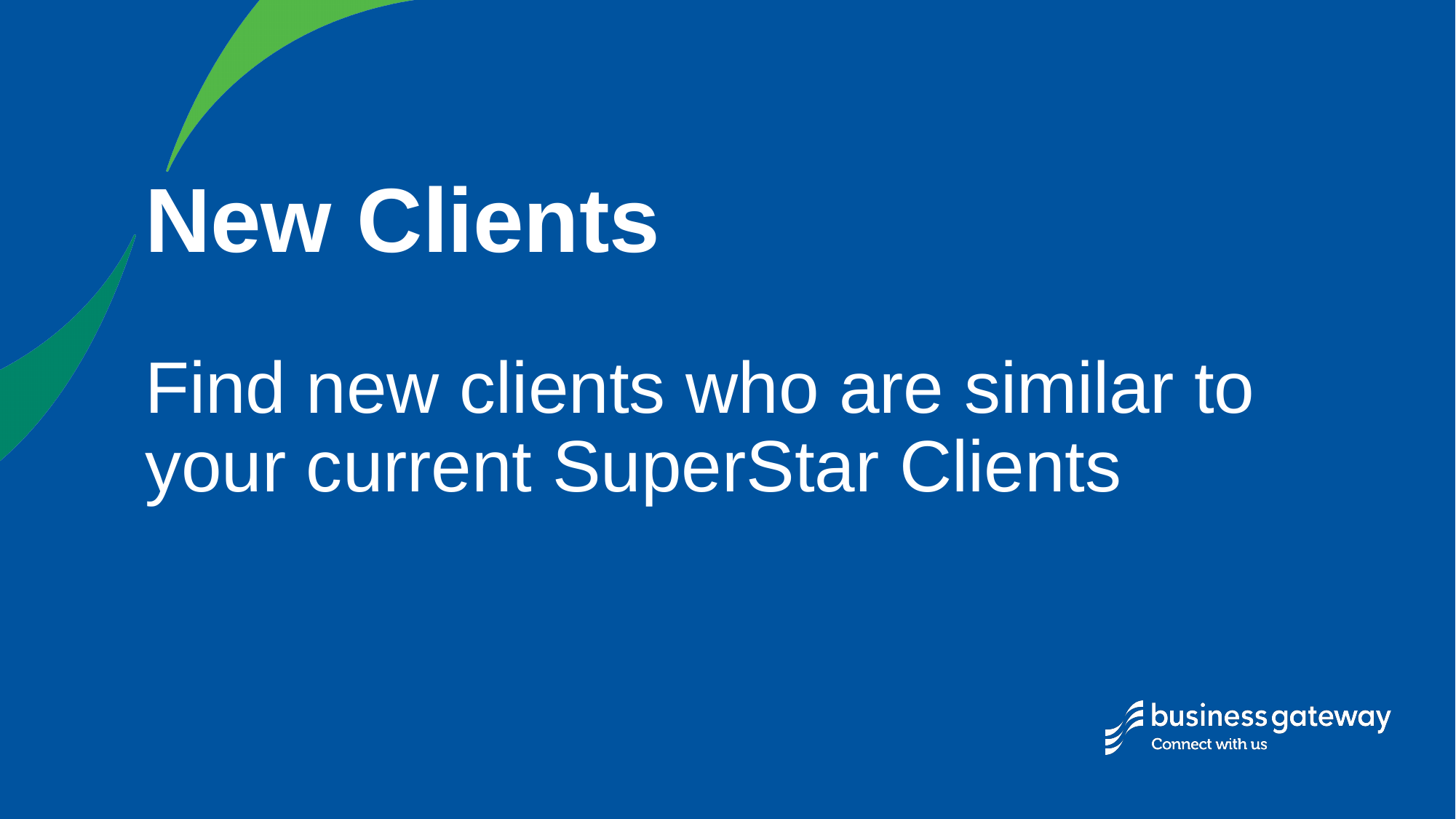

New Clients

Find new clients who are similar to your current SuperStar Clients